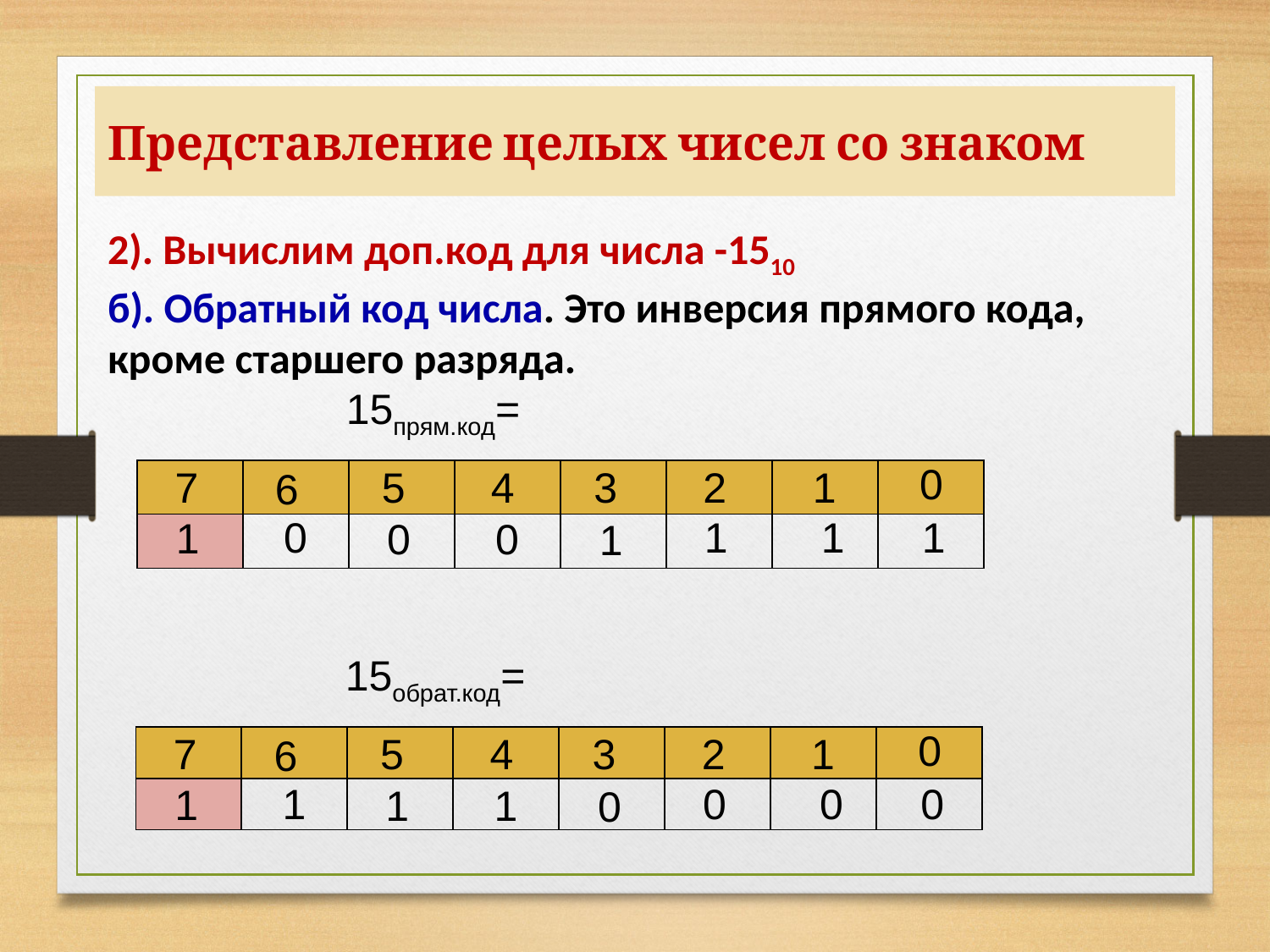

# Представление целых чисел со знаком
2). Вычислим доп.код для числа -1510
б). Обратный код числа. Это инверсия прямого кода, кроме старшего разряда.
15прям.код=
0
7
5
4
3
2
1
6
|  |  |  |  |  |  |  |  |
| --- | --- | --- | --- | --- | --- | --- | --- |
|  |  |  |  |  |  |  |  |
0
1
1
1
1
0
0
1
15обрат.код=
0
7
5
4
3
2
1
6
|  |  |  |  |  |  |  |  |
| --- | --- | --- | --- | --- | --- | --- | --- |
|  |  |  |  |  |  |  |  |
1
0
0
0
1
1
1
0